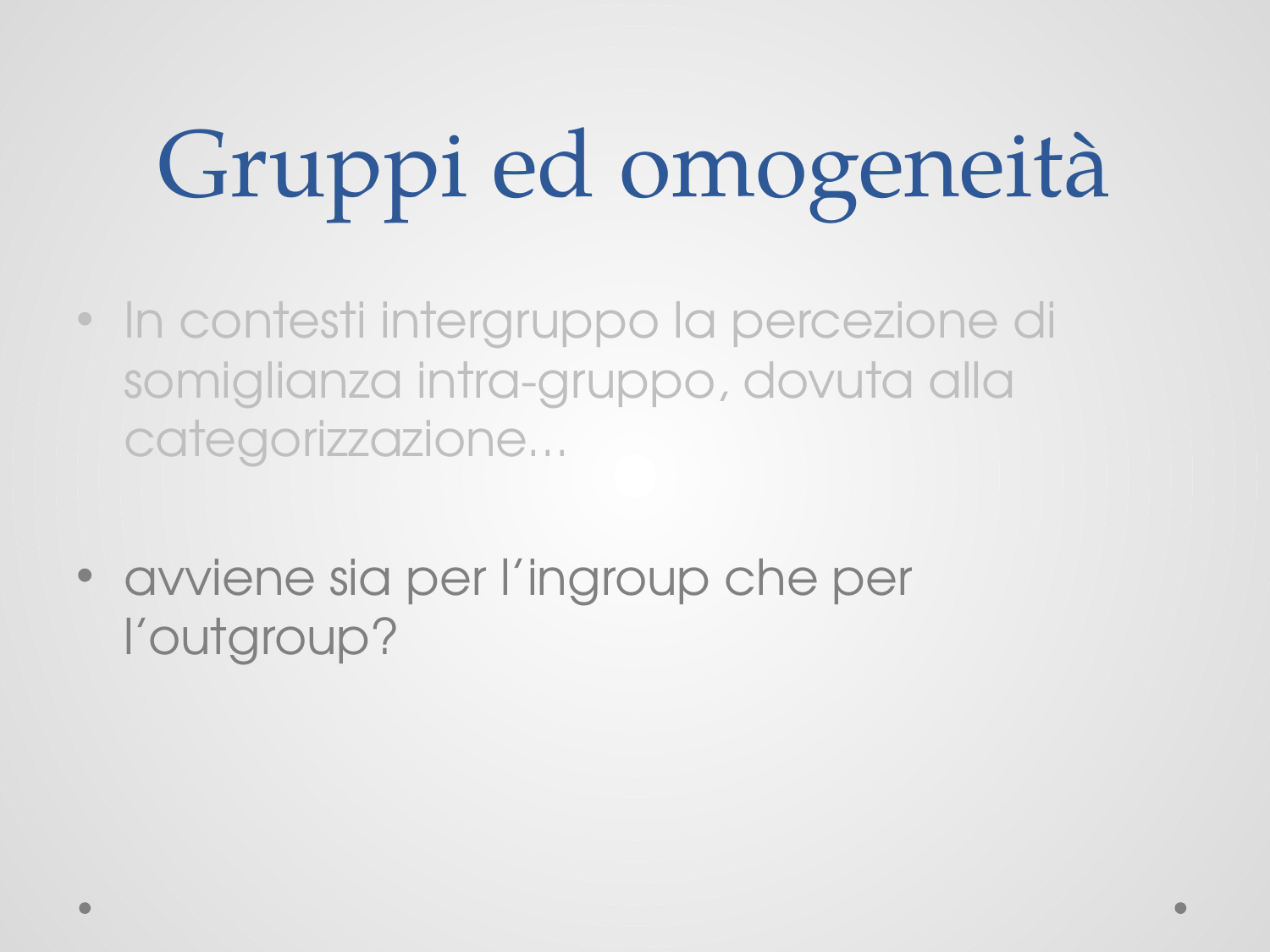

# Gruppi ed omogeneità

In contesti intergruppo la percezione di somiglianza intra-gruppo, dovuta alla categorizzazione…

avviene sia per l’ingroup che per l’outgroup?